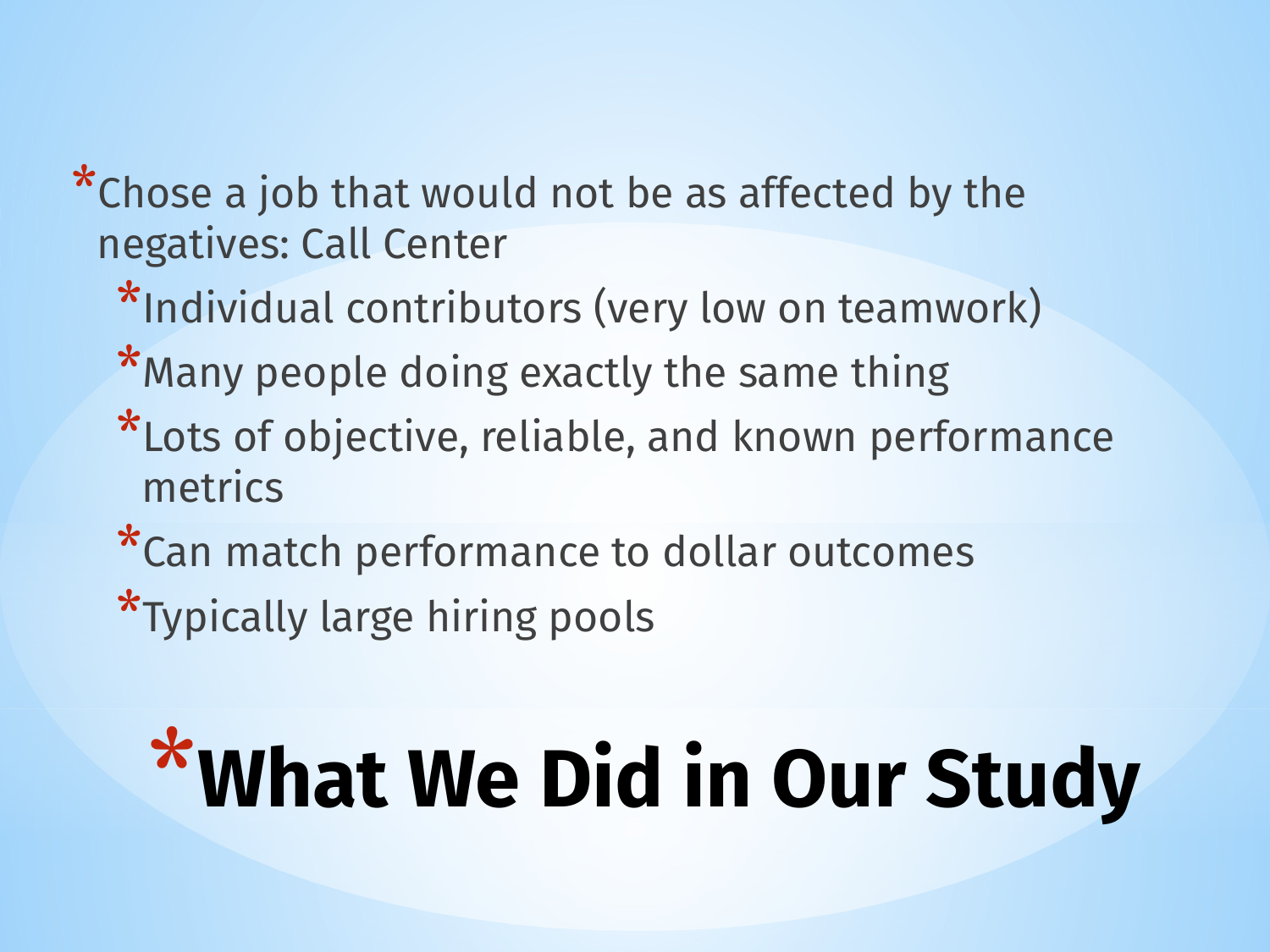

Chose a job that would not be as affected by the negatives: Call Center
Individual contributors (very low on teamwork)
Many people doing exactly the same thing
Lots of objective, reliable, and known performance metrics
Can match performance to dollar outcomes
Typically large hiring pools
# What We Did in Our Study